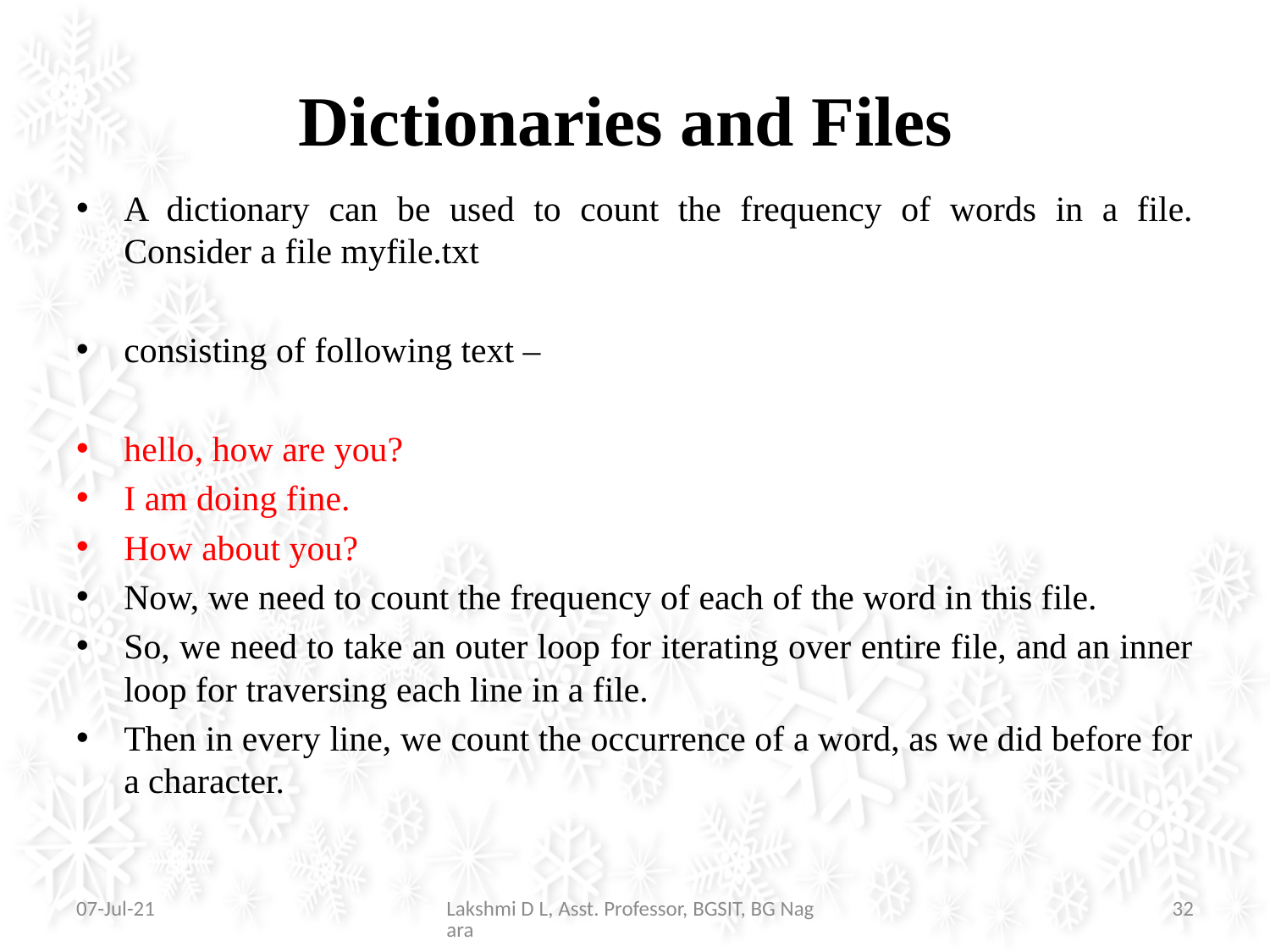

# Dictionaries and Files
A dictionary can be used to count the frequency of words in a file. Consider a file myfile.txt

consisting of following text –

hello, how are you?
I am doing fine.
How about you?
Now, we need to count the frequency of each of the word in this file.
So, we need to take an outer loop for iterating over entire file, and an inner loop for traversing each line in a file.
Then in every line, we count the occurrence of a word, as we did before for a character.
07-Jul-21
Lakshmi D L, Asst. Professor, BGSIT, BG Nagara
32